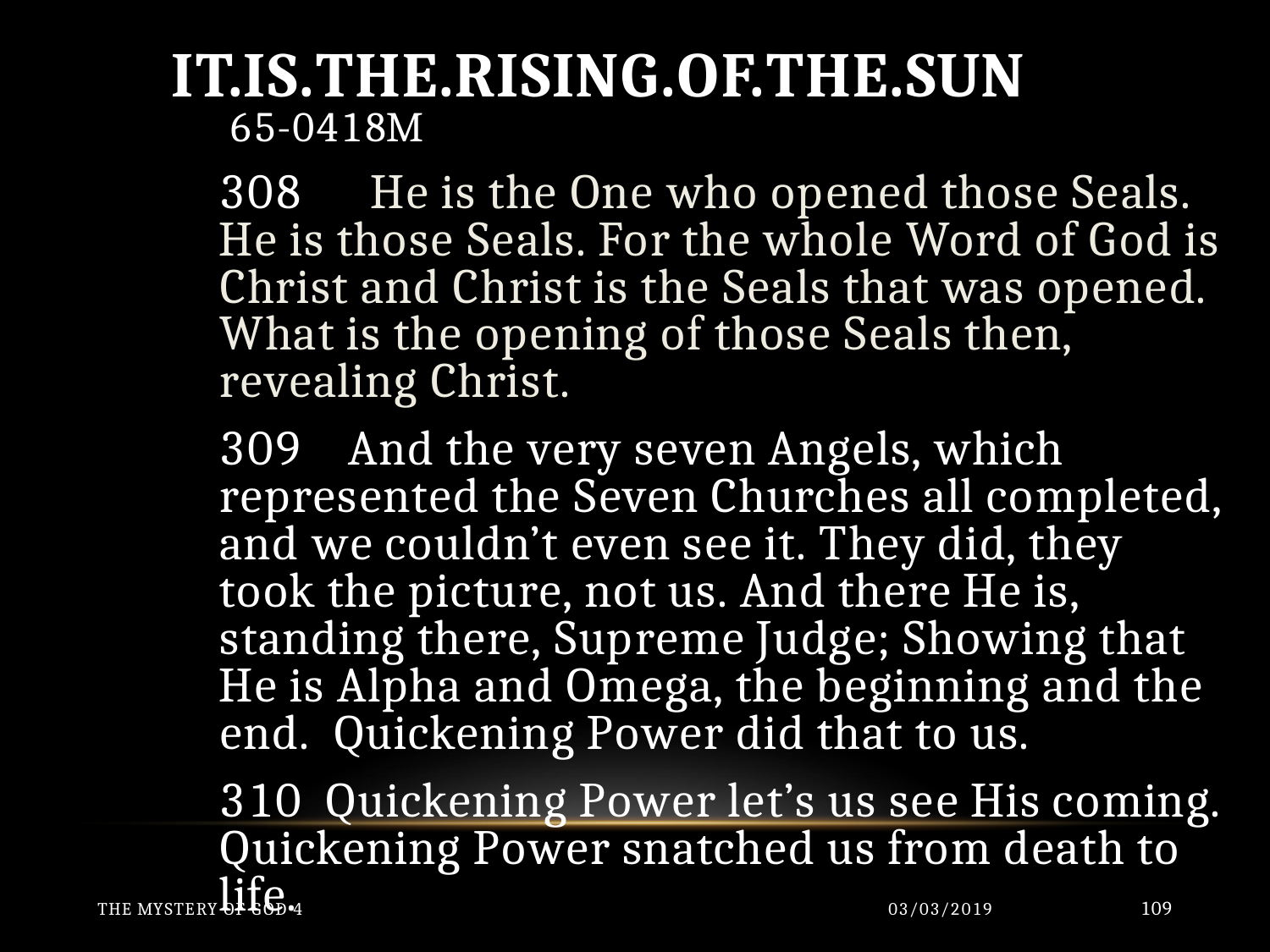

IT.IS.THE.RISING.OF.THE.SUN
 65-0418M
	308      He is the One who opened those Seals. He is those Seals. For the whole Word of God is Christ and Christ is the Seals that was opened. What is the opening of those Seals then, revealing Christ.
	309    And the very seven Angels, which represented the Seven Churches all completed, and we couldn’t even see it. They did, they took the picture, not us. And there He is, standing there, Supreme Judge; Showing that He is Alpha and Omega, the beginning and the end.  Quickening Power did that to us.
	310  Quickening Power let’s us see His coming. Quickening Power snatched us from death to life.
The Mystery of God 4
03/03/2019
109